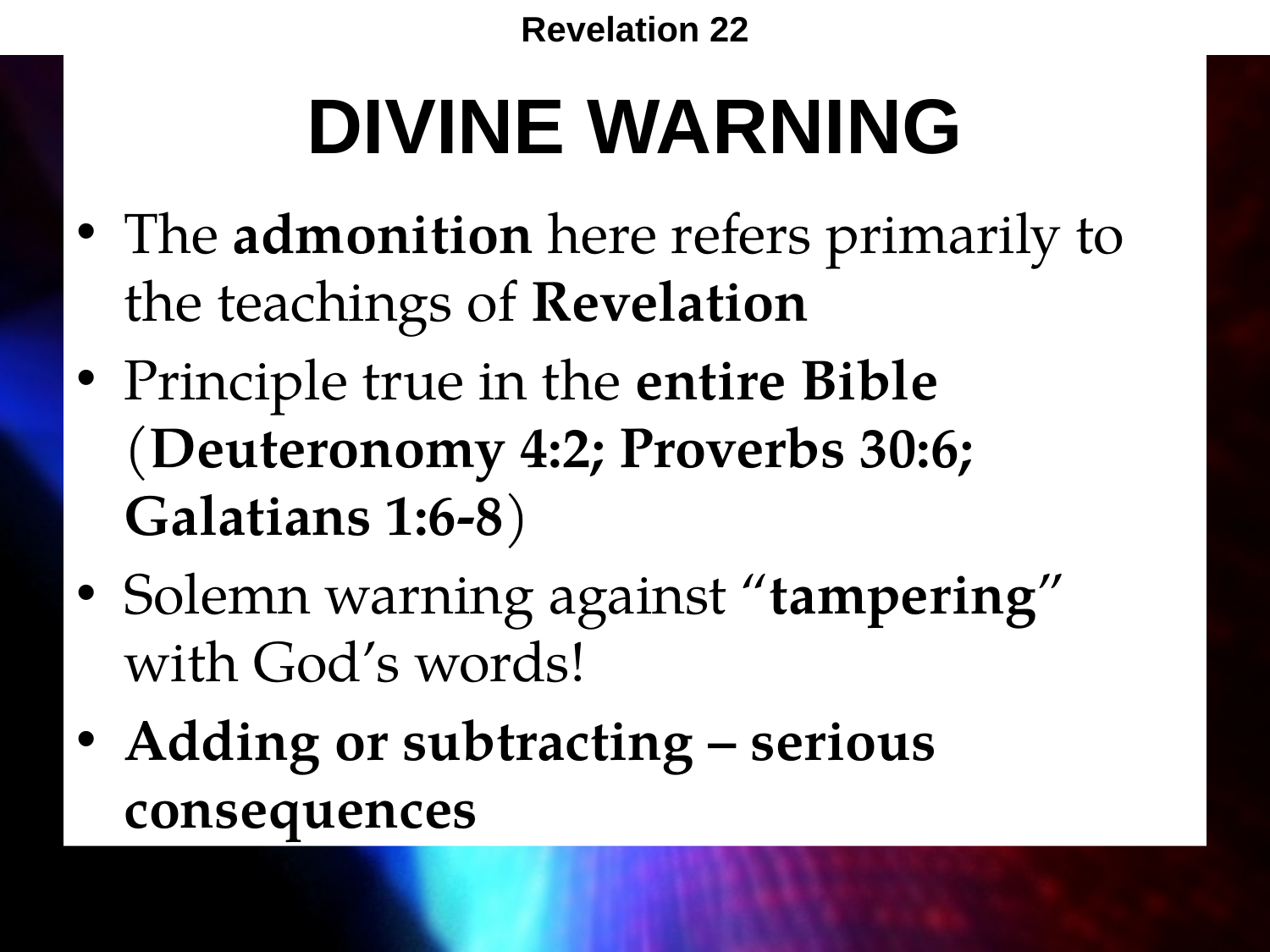

Revelation 22
# Divine Warning
The admonition here refers primarily to the teachings of Revelation
Principle true in the entire Bible (Deuteronomy 4:2; Proverbs 30:6;
Galatians 1:6-8)
Solemn warning against “tampering” with God’s words!
Adding or subtracting – serious consequences